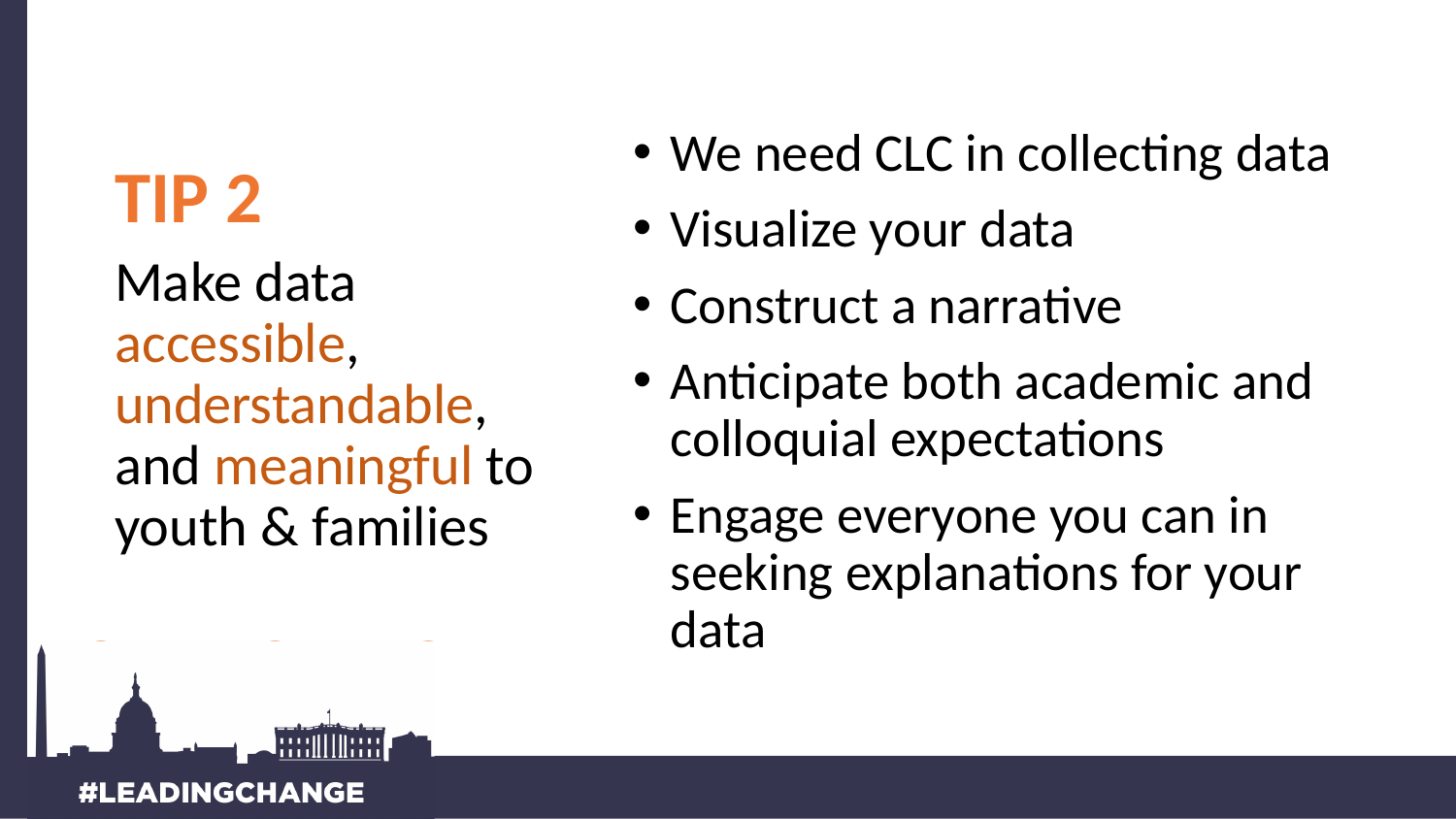

# TIP 2
We need CLC in collecting data
Visualize your data
Construct a narrative
Anticipate both academic and colloquial expectations
Engage everyone you can in seeking explanations for your data

Make data accessible, understandable, and meaningful to youth & families